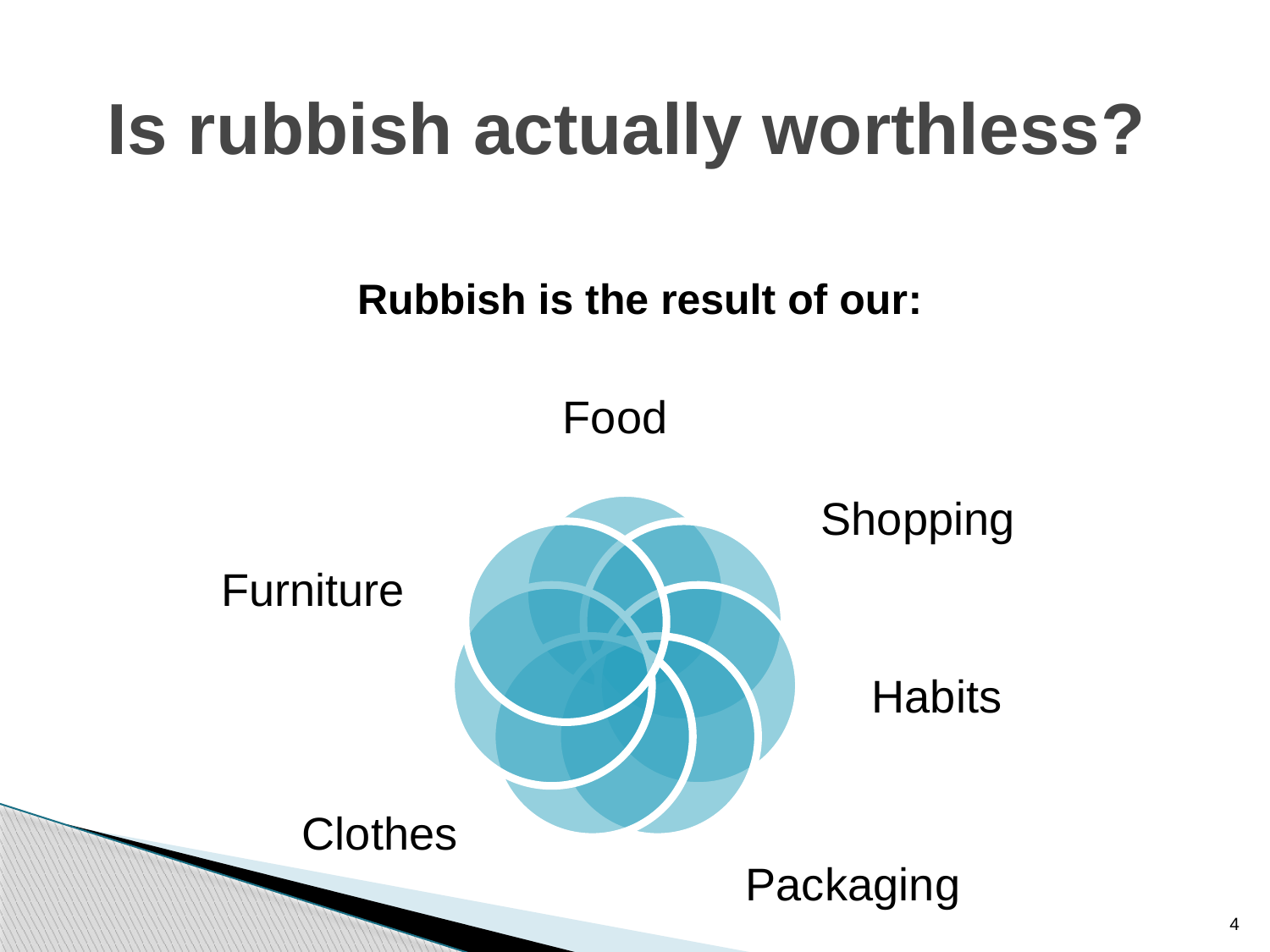

# Is rubbish actually worthless?
Rubbish is the result of our:
Food
Shopping
Habits
Packaging
Clothes
Furniture

4